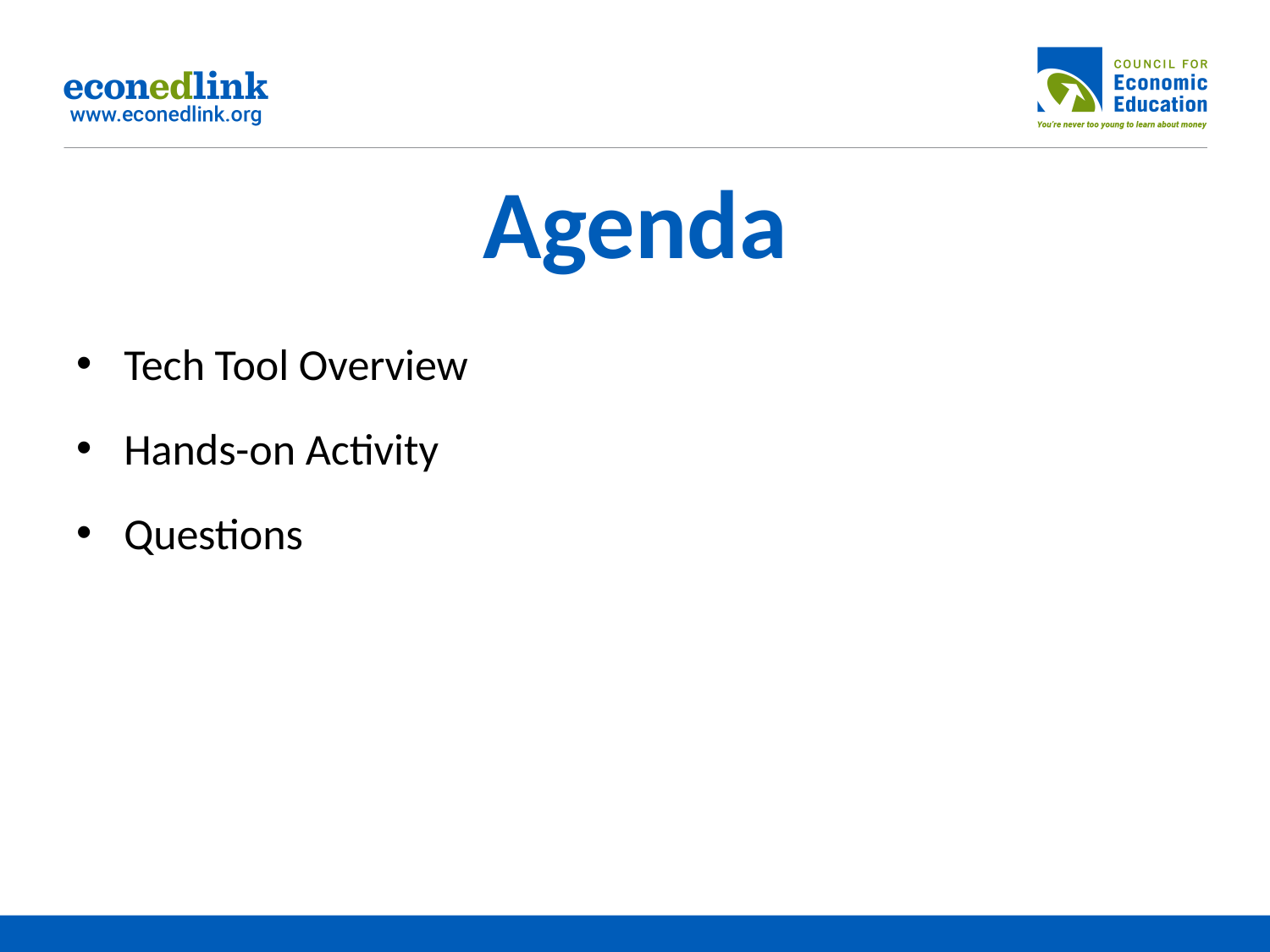

# Agenda
Tech Tool Overview
Hands-on Activity
Questions